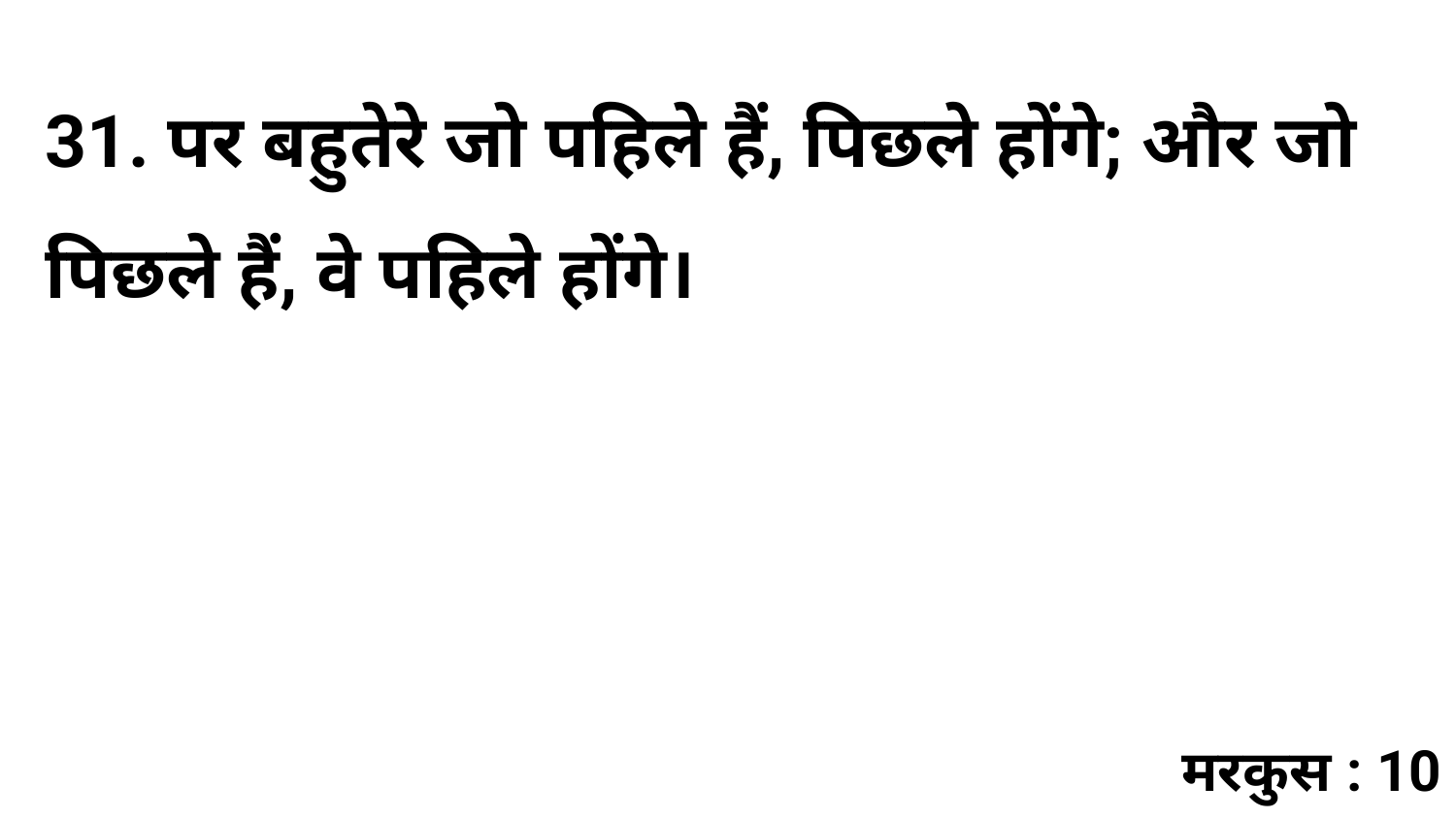

31. पर बहुतेरे जो पहिले हैं, पिछले होंगे; और जो पिछले हैं, वे पहिले होंगे।
मरकुस : 10